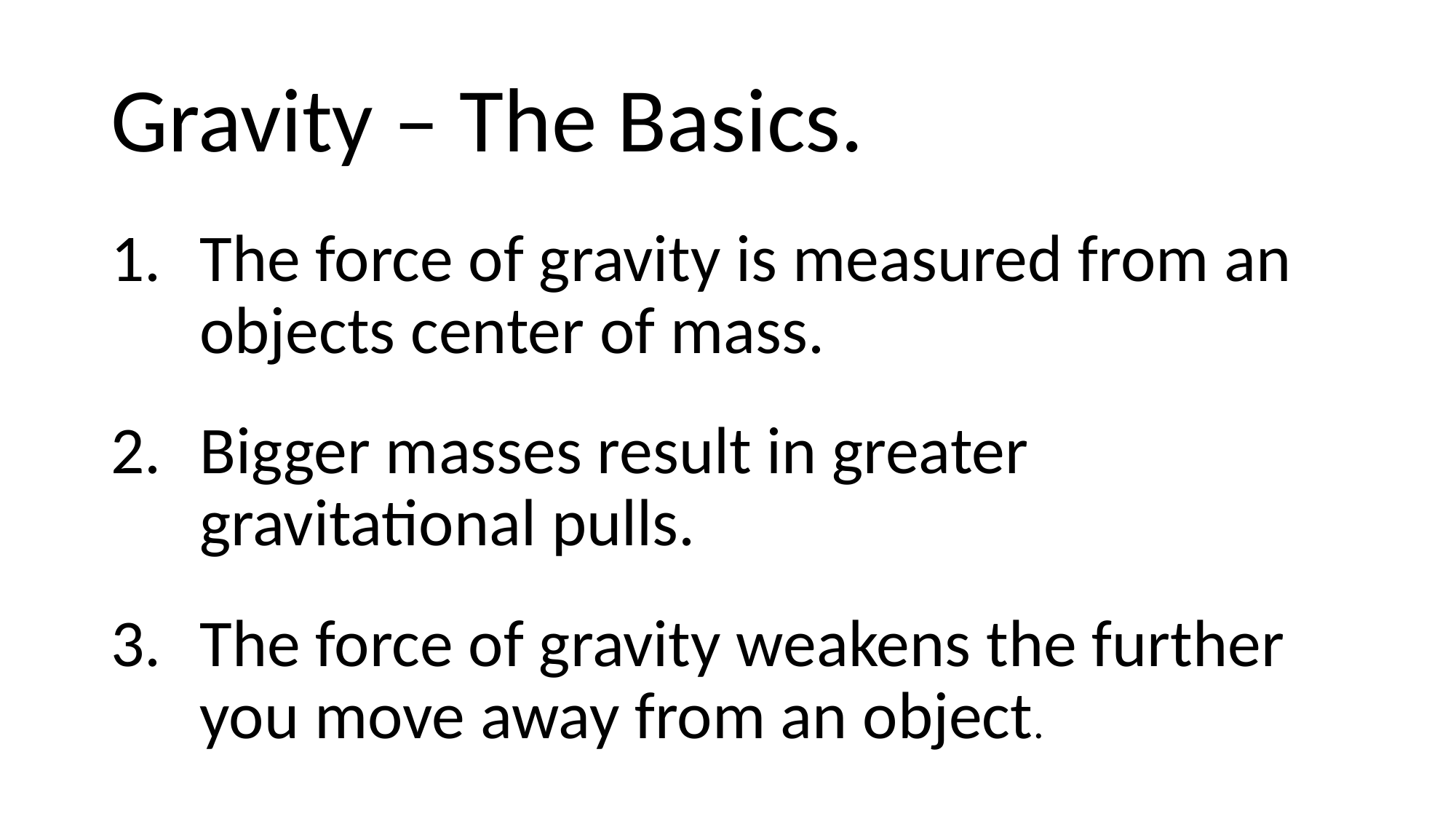

# Gravity – The Basics.
The force of gravity is measured from an objects center of mass.

Bigger masses result in greater gravitational pulls.

The force of gravity weakens the further you move away from an object.